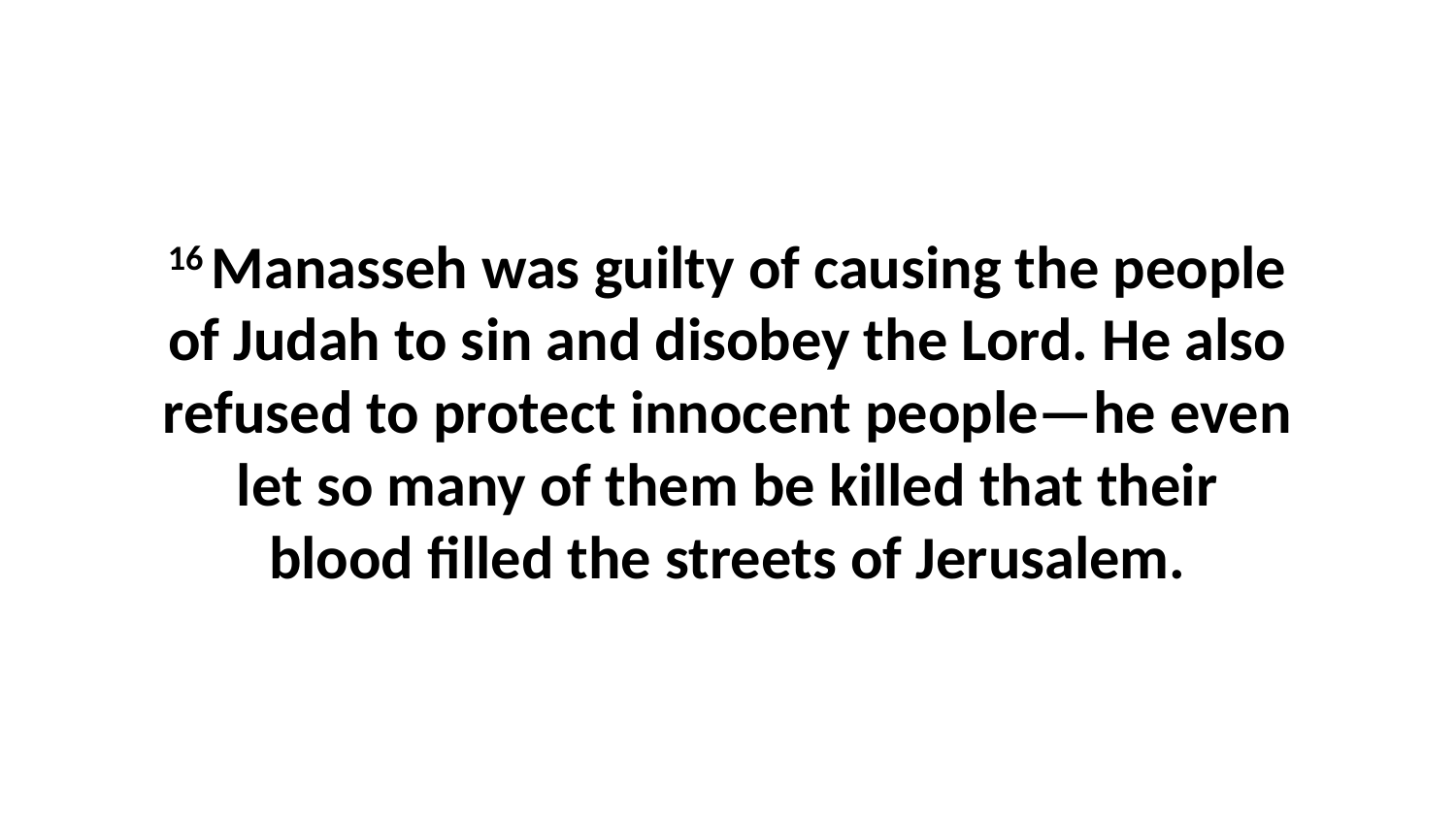

16 Manasseh was guilty of causing the people of Judah to sin and disobey the Lord. He also refused to protect innocent people—he even let so many of them be killed that their blood filled the streets of Jerusalem.